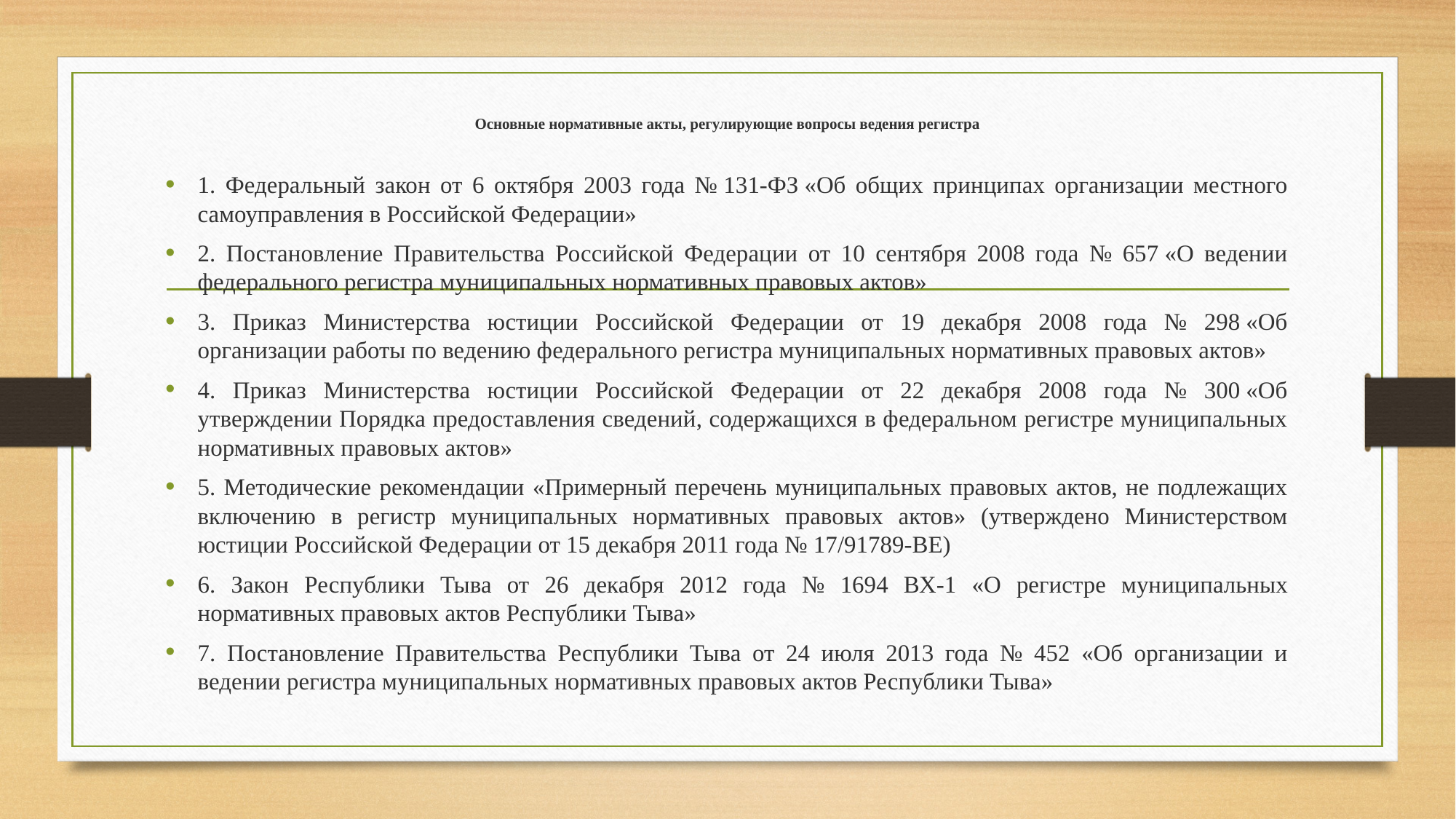

# Основные нормативные акты, регулирующие вопросы ведения регистра
1. Федеральный закон от 6 октября 2003 года № 131-ФЗ «Об общих принципах организации местного самоуправления в Российской Федерации»
2. Постановление Правительства Российской Федерации от 10 сентября 2008 года № 657 «О ведении федерального регистра муниципальных нормативных правовых актов»
3. Приказ Министерства юстиции Российской Федерации от 19 декабря 2008 года № 298 «Об организации работы по ведению федерального регистра муниципальных нормативных правовых актов»
4. Приказ Министерства юстиции Российской Федерации от 22 декабря 2008 года № 300 «Об утверждении Порядка предоставления сведений, содержащихся в федеральном регистре муниципальных нормативных правовых актов»
5. Методические рекомендации «Примерный перечень муниципальных правовых актов, не подлежащих включению в регистр муниципальных нормативных правовых актов» (утверждено Министерством юстиции Российской Федерации от 15 декабря 2011 года № 17/91789-ВЕ)
6. Закон Республики Тыва от 26 декабря 2012 года № 1694 ВХ-1 «О регистре муниципальных нормативных правовых актов Республики Тыва»
7. Постановление Правительства Республики Тыва от 24 июля 2013 года № 452 «Об организации и ведении регистра муниципальных нормативных правовых актов Республики Тыва»